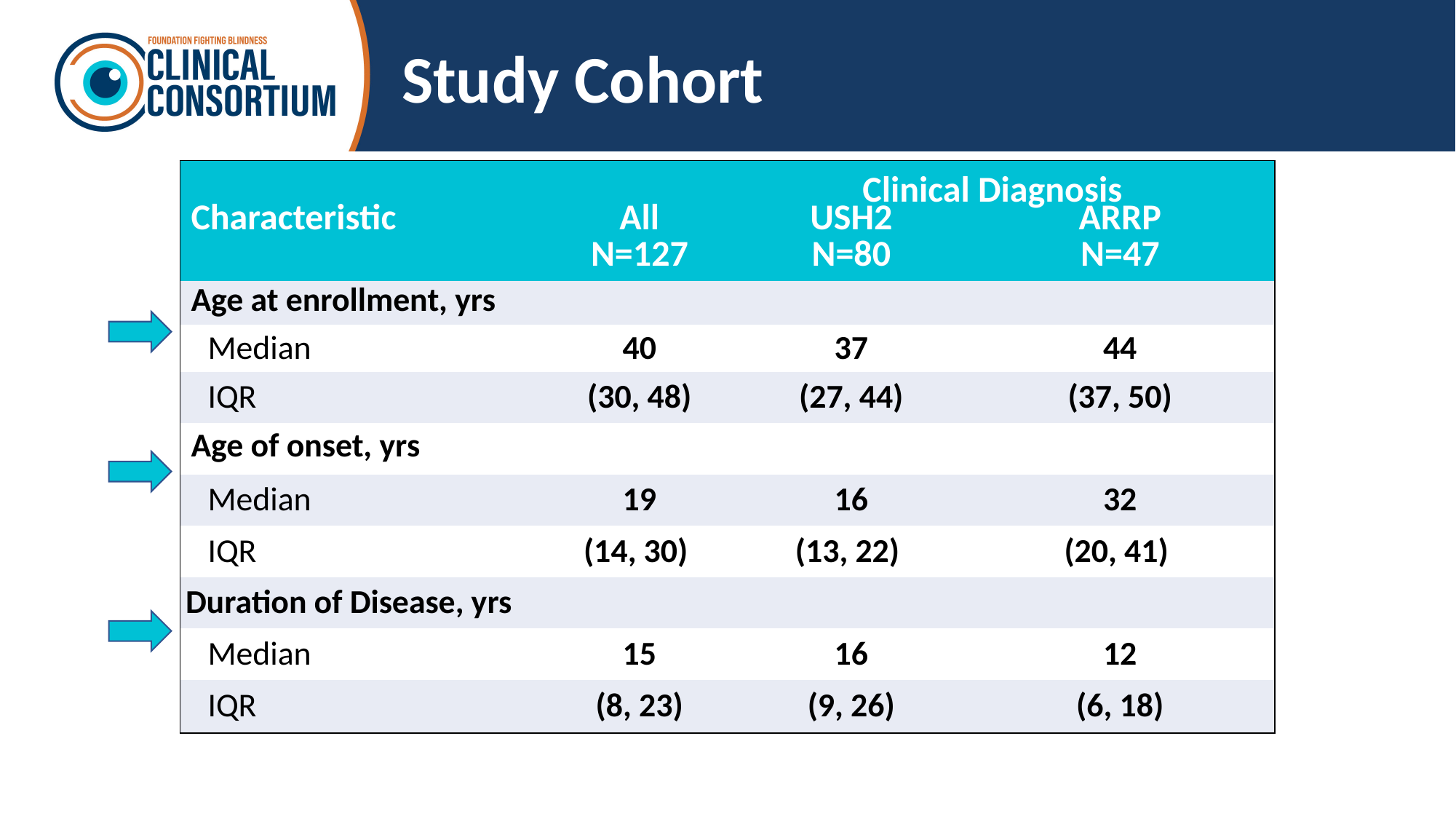

# Study Cohort
| Characteristic | All N=127 | USH2 N=80 | ARRP N=47 |
| --- | --- | --- | --- |
| Age at enrollment, yrs |  |  |  |
| Median | 40 | 37 | 44 |
| IQR | (30, 48) | (27, 44) | (37, 50) |
| Age of onset, yrs |  |  |  |
| Median | 19 | 16 | 32 |
| IQR | (14, 30) | (13, 22) | (20, 41) |
| Duration of Disease, yrs |  |  |  |
| Median | 15 | 16 | 12 |
| IQR | (8, 23) | (9, 26) | (6, 18) |
Clinical Diagnosis